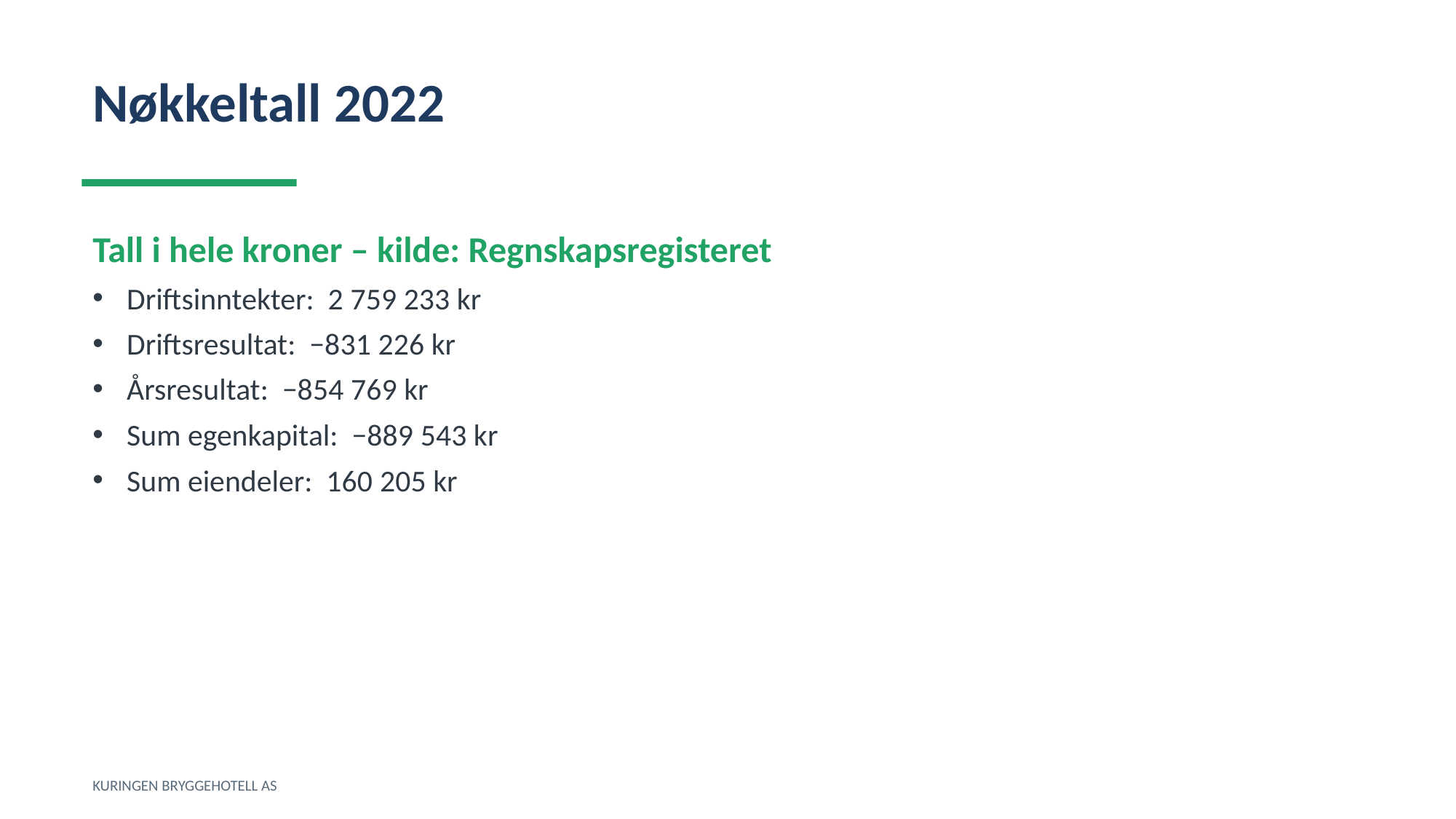

Nøkkeltall 2022

Tall i hele kroner – kilde: Regnskapsregisteret
Driftsinntekter:  2 759 233 kr
Driftsresultat:  −831 226 kr
Årsresultat:  −854 769 kr
Sum egenkapital:  −889 543 kr
Sum eiendeler:  160 205 kr
KURINGEN BRYGGEHOTELL AS